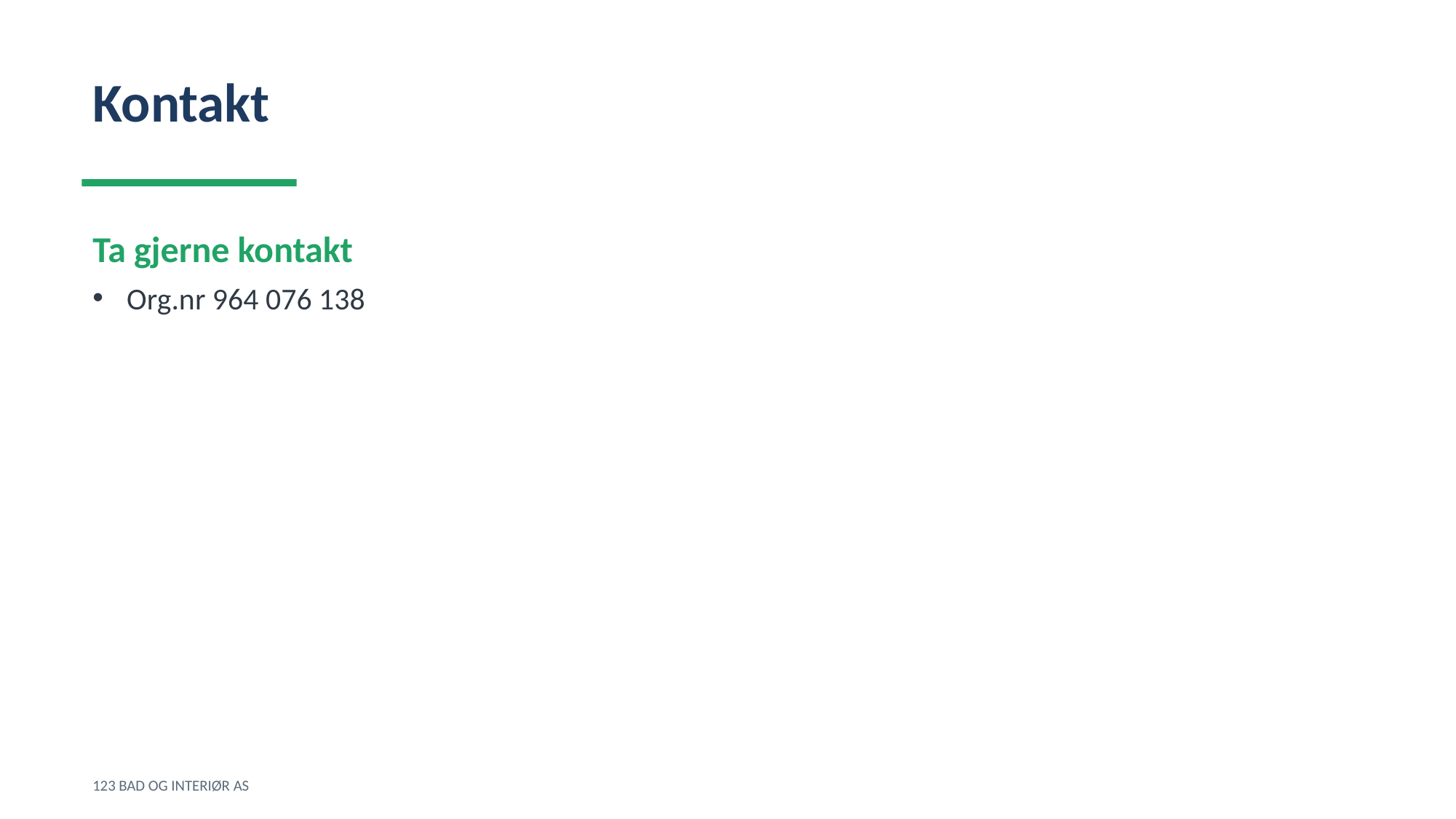

Kontakt

Ta gjerne kontakt
Org.nr 964 076 138
123 BAD OG INTERIØR AS